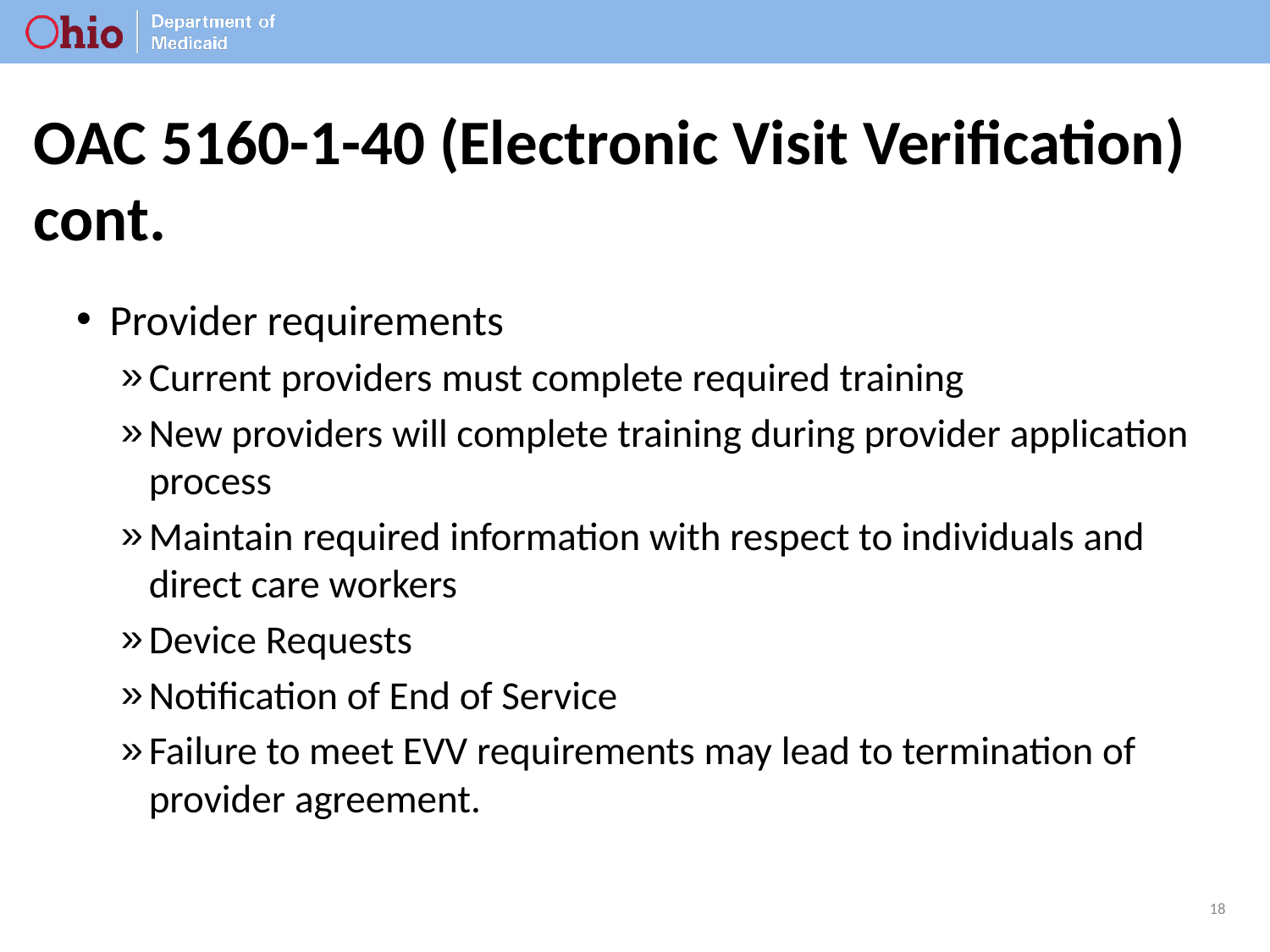

# OAC 5160-1-40 (Electronic Visit Verification) cont.
Provider requirements
Current providers must complete required training
New providers will complete training during provider application process
Maintain required information with respect to individuals and direct care workers
Device Requests
Notification of End of Service
Failure to meet EVV requirements may lead to termination of provider agreement.

18